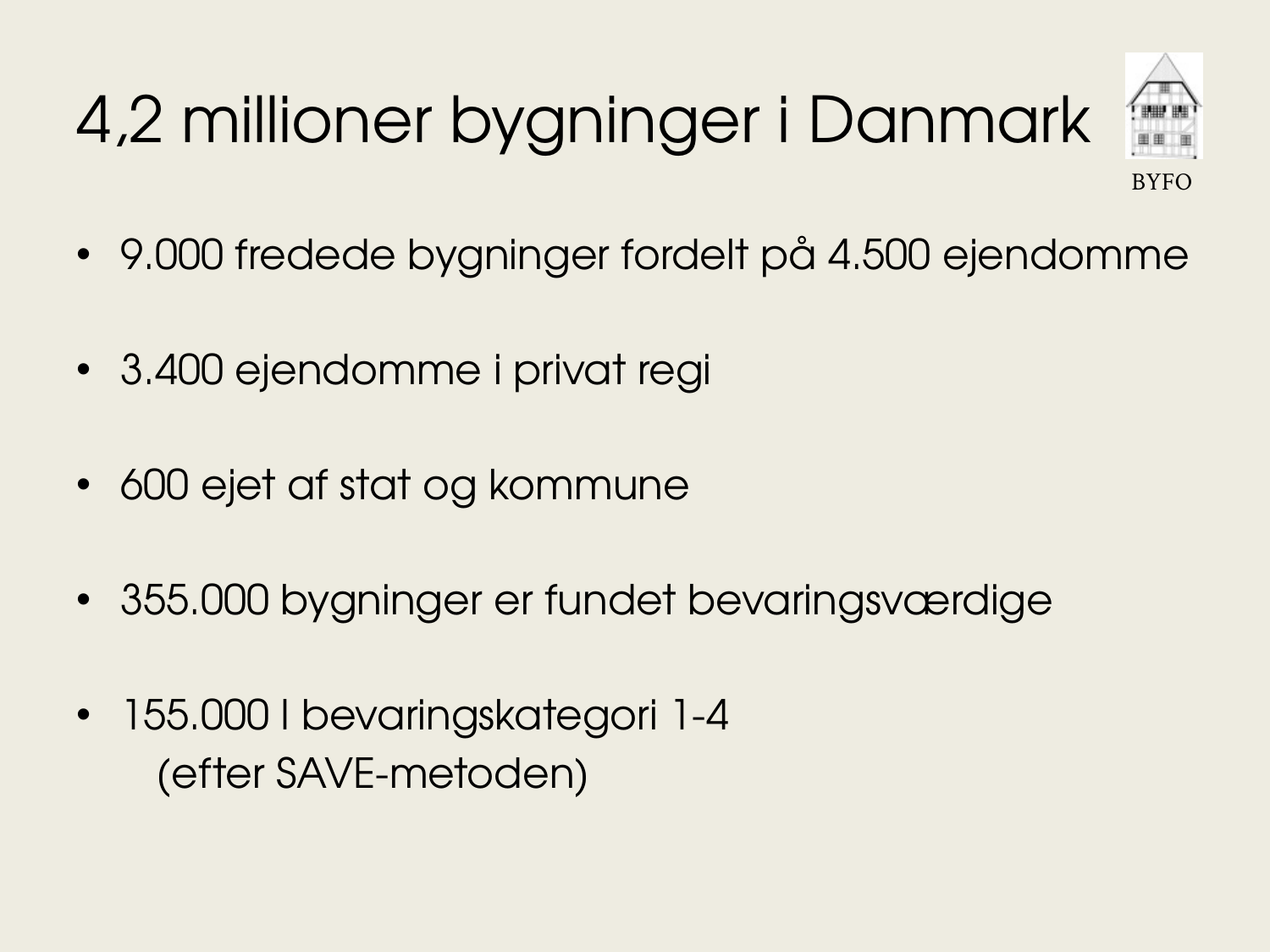

# 4,2 millioner bygninger i Danmark
9.000 fredede bygninger fordelt på 4.500 ejendomme

3.400 ejendomme i privat regi

600 ejet af stat og kommune

355.000 bygninger er fundet bevaringsværdige

155.000 I bevaringskategori 1-4
       (efter SAVE-metoden)